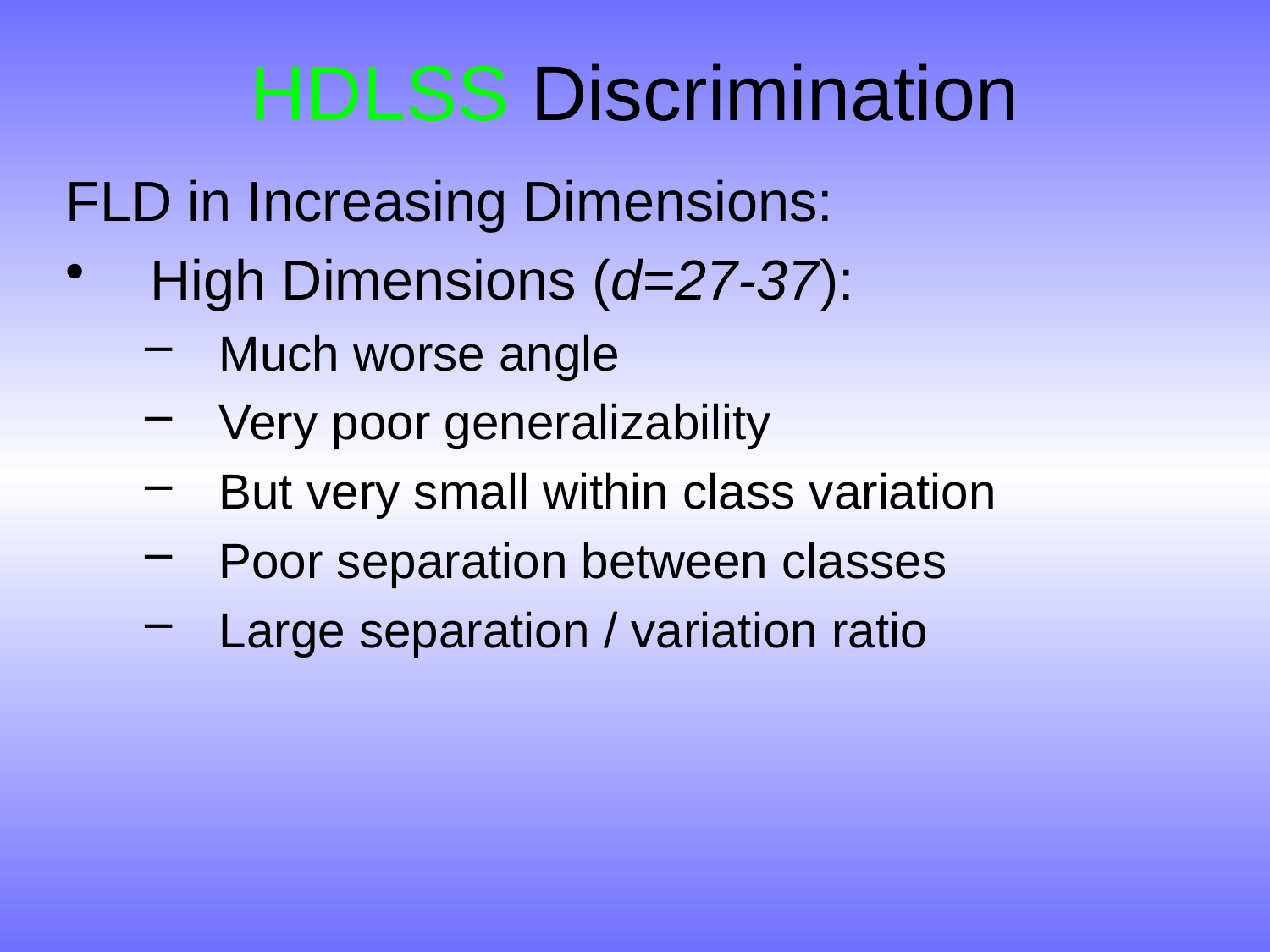

# HDLSS Discrimination
FLD in Increasing Dimensions:
High Dimensions (d=27-37):
Much worse angle
Very poor generalizability
But very small within class variation
Poor separation between classes
Large separation / variation ratio